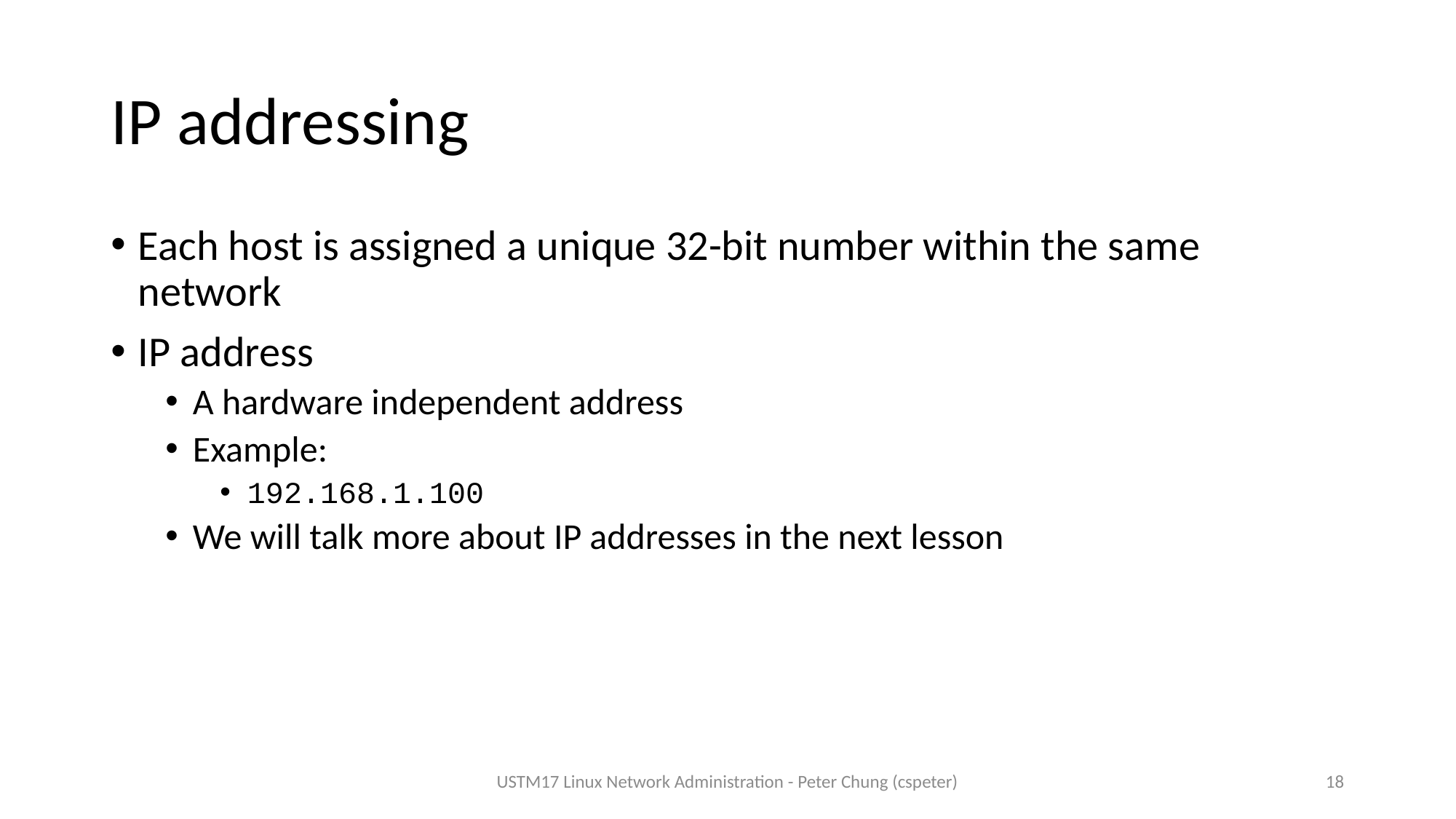

# IP addressing
Each host is assigned a unique 32-bit number within the same network
IP address
A hardware independent address
Example:
192.168.1.100
We will talk more about IP addresses in the next lesson
USTM17 Linux Network Administration - Peter Chung (cspeter)
18